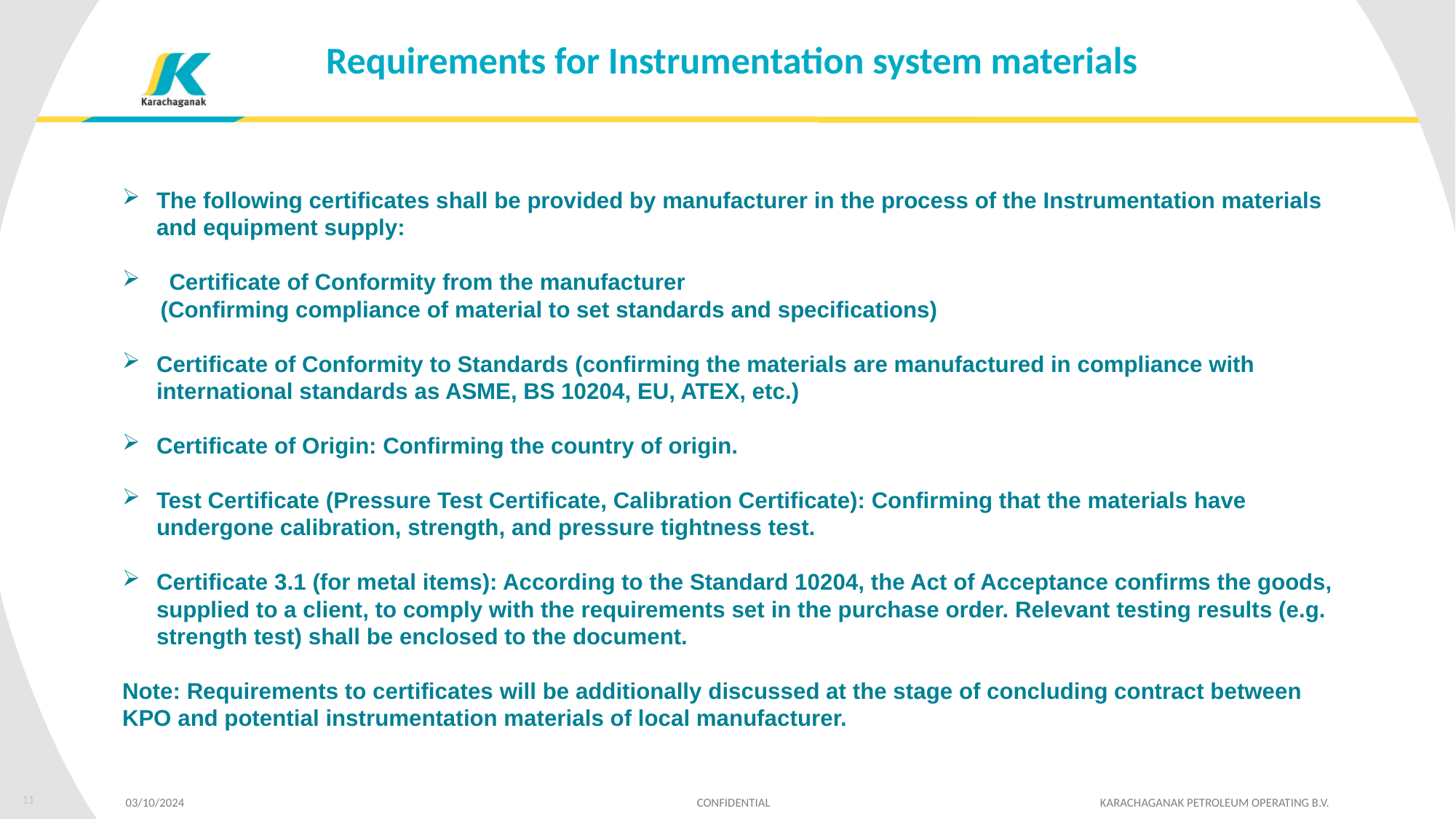

Requirements for Instrumentation system materials
The following certificates shall be provided by manufacturer in the process of the Instrumentation materials and equipment supply:

  Certificate of Conformity from the manufacturer
      (Confirming compliance of material to set standards and specifications)

Certificate of Conformity to Standards (confirming the materials are manufactured in compliance with international standards as ASME, BS 10204, EU, ATEX, etc.)

Certificate of Origin: Confirming the country of origin.

Test Certificate (Pressure Test Certificate, Calibration Certificate): Confirming that the materials have undergone calibration, strength, and pressure tightness test.

Certificate 3.1 (for metal items): According to the Standard 10204, the Act of Acceptance confirms the goods, supplied to a client, to comply with the requirements set in the purchase order. Relevant testing results (e.g. strength test) shall be enclosed to the document.

Note: Requirements to certificates will be additionally discussed at the stage of concluding contract between KPO and potential instrumentation materials of local manufacturer.
11
03/10/2024                                                                                                                                                                                            CONFIDENTIAL                                                                                                                         KARACHAGANAK PETROLEUM OPERATING B.V.